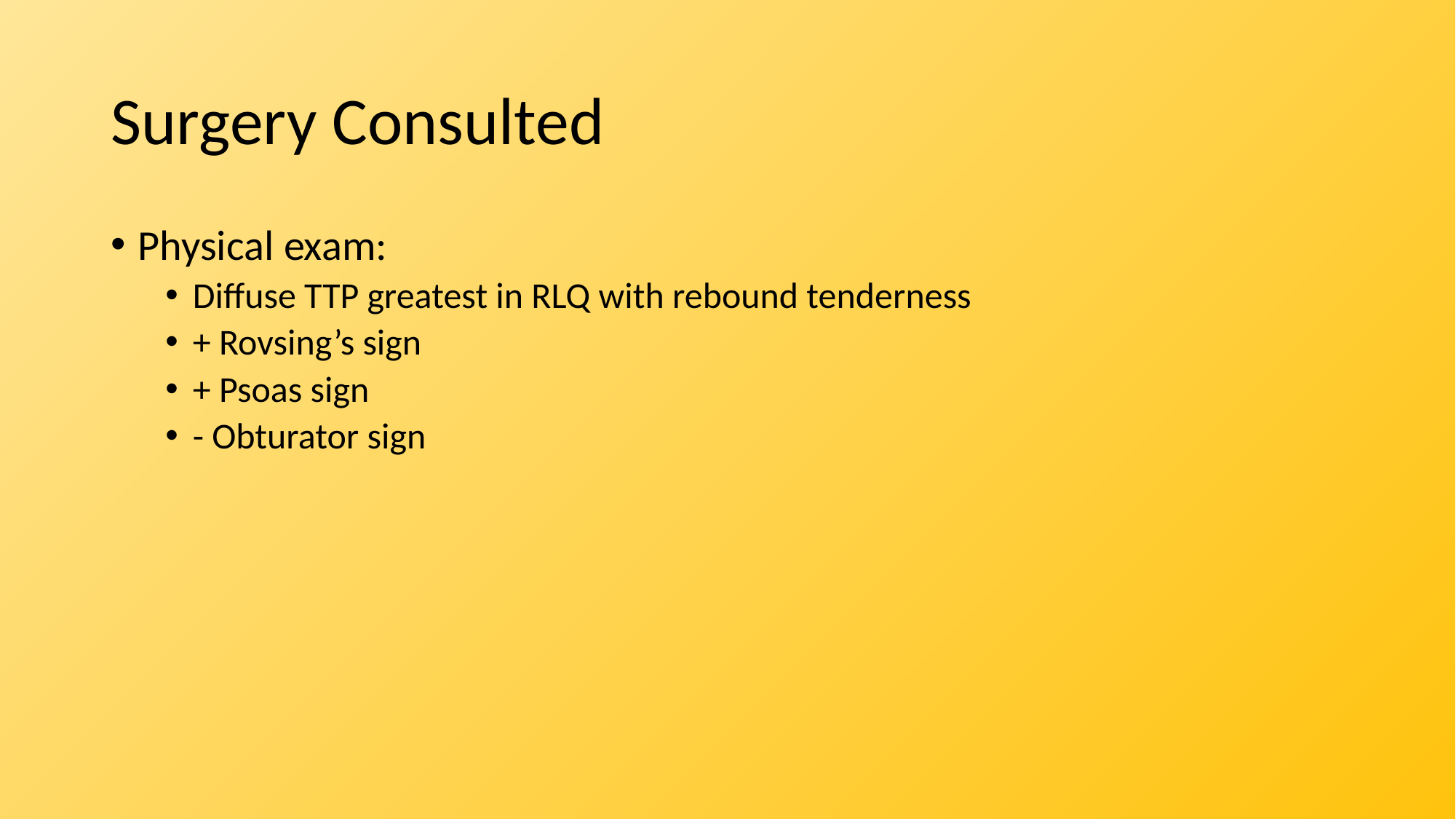

# Surgery Consulted
Physical exam:
Diffuse TTP greatest in RLQ with rebound tenderness
+ Rovsing’s sign
+ Psoas sign
- Obturator sign